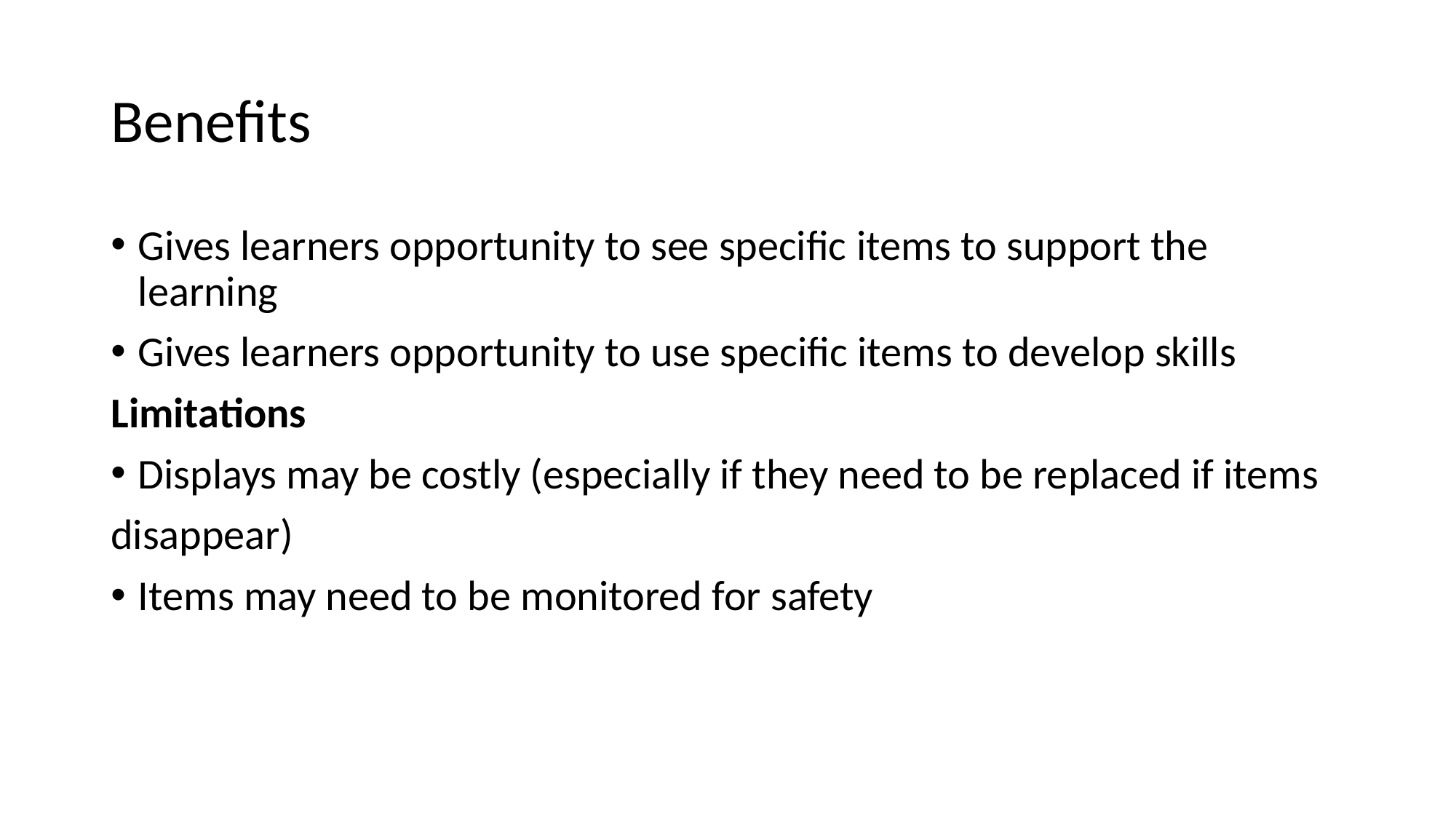

# Benefits
Gives learners opportunity to see specific items to support the learning
Gives learners opportunity to use specific items to develop skills
Limitations
Displays may be costly (especially if they need to be replaced if items
disappear)
Items may need to be monitored for safety